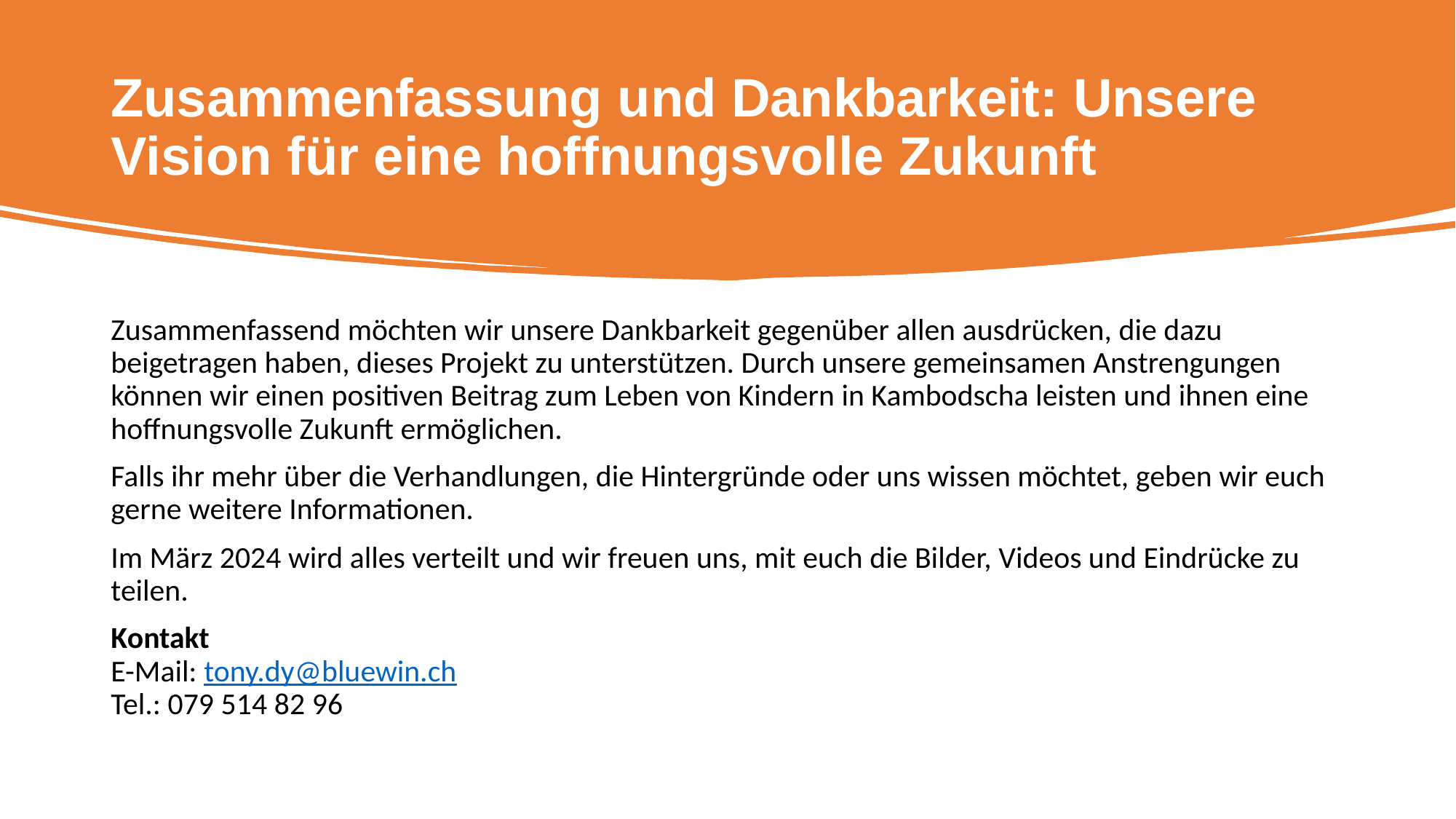

# Zusammenfassung und Dankbarkeit: Unsere Vision für eine hoffnungsvolle Zukunft
Zusammenfassend möchten wir unsere Dankbarkeit gegenüber allen ausdrücken, die dazu beigetragen haben, dieses Projekt zu unterstützen. Durch unsere gemeinsamen Anstrengungen können wir einen positiven Beitrag zum Leben von Kindern in Kambodscha leisten und ihnen eine hoffnungsvolle Zukunft ermöglichen.
Falls ihr mehr über die Verhandlungen, die Hintergründe oder uns wissen möchtet, geben wir euch gerne weitere Informationen.
Im März 2024 wird alles verteilt und wir freuen uns, mit euch die Bilder, Videos und Eindrücke zu teilen.
Kontakt
E-Mail: tony.dy@bluewin.ch
Tel.: 079 514 82 96